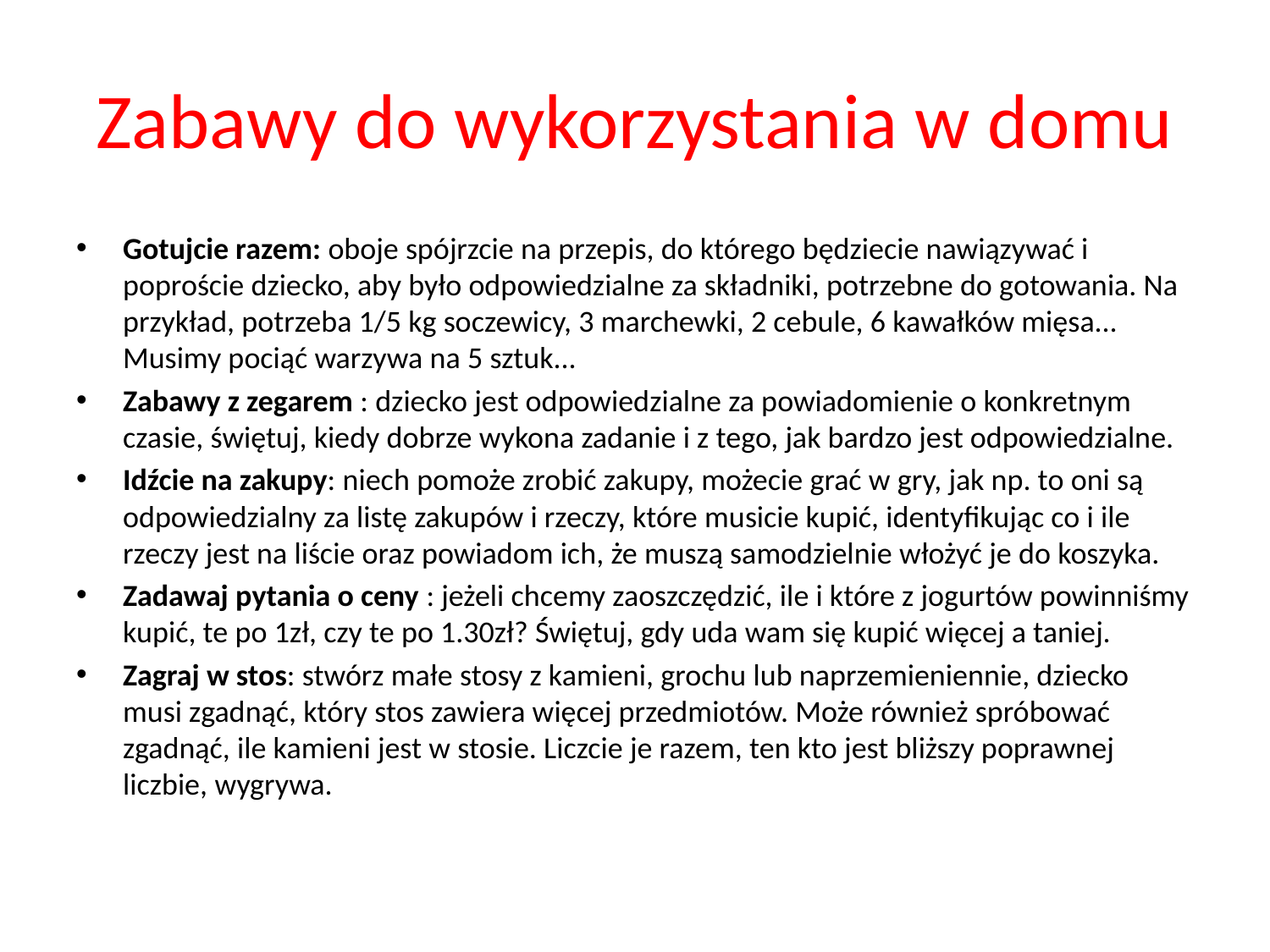

# Zabawy do wykorzystania w domu
Gotujcie razem: oboje spójrzcie na przepis, do którego będziecie nawiązywać i poproście dziecko, aby było odpowiedzialne za składniki, potrzebne do gotowania. Na przykład, potrzeba 1/5 kg soczewicy, 3 marchewki, 2 cebule, 6 kawałków mięsa... Musimy pociąć warzywa na 5 sztuk...
Zabawy z zegarem : dziecko jest odpowiedzialne za powiadomienie o konkretnym czasie, świętuj, kiedy dobrze wykona zadanie i z tego, jak bardzo jest odpowiedzialne.
Idźcie na zakupy: niech pomoże zrobić zakupy, możecie grać w gry, jak np. to oni są odpowiedzialny za listę zakupów i rzeczy, które musicie kupić, identyfikując co i ile rzeczy jest na liście oraz powiadom ich, że muszą samodzielnie włożyć je do koszyka.
Zadawaj pytania o ceny : jeżeli chcemy zaoszczędzić, ile i które z jogurtów powinniśmy kupić, te po 1zł, czy te po 1.30zł? Świętuj, gdy uda wam się kupić więcej a taniej.
Zagraj w stos: stwórz małe stosy z kamieni, grochu lub naprzemieniennie, dziecko musi zgadnąć, który stos zawiera więcej przedmiotów. Może również spróbować zgadnąć, ile kamieni jest w stosie. Liczcie je razem, ten kto jest bliższy poprawnej liczbie, wygrywa.